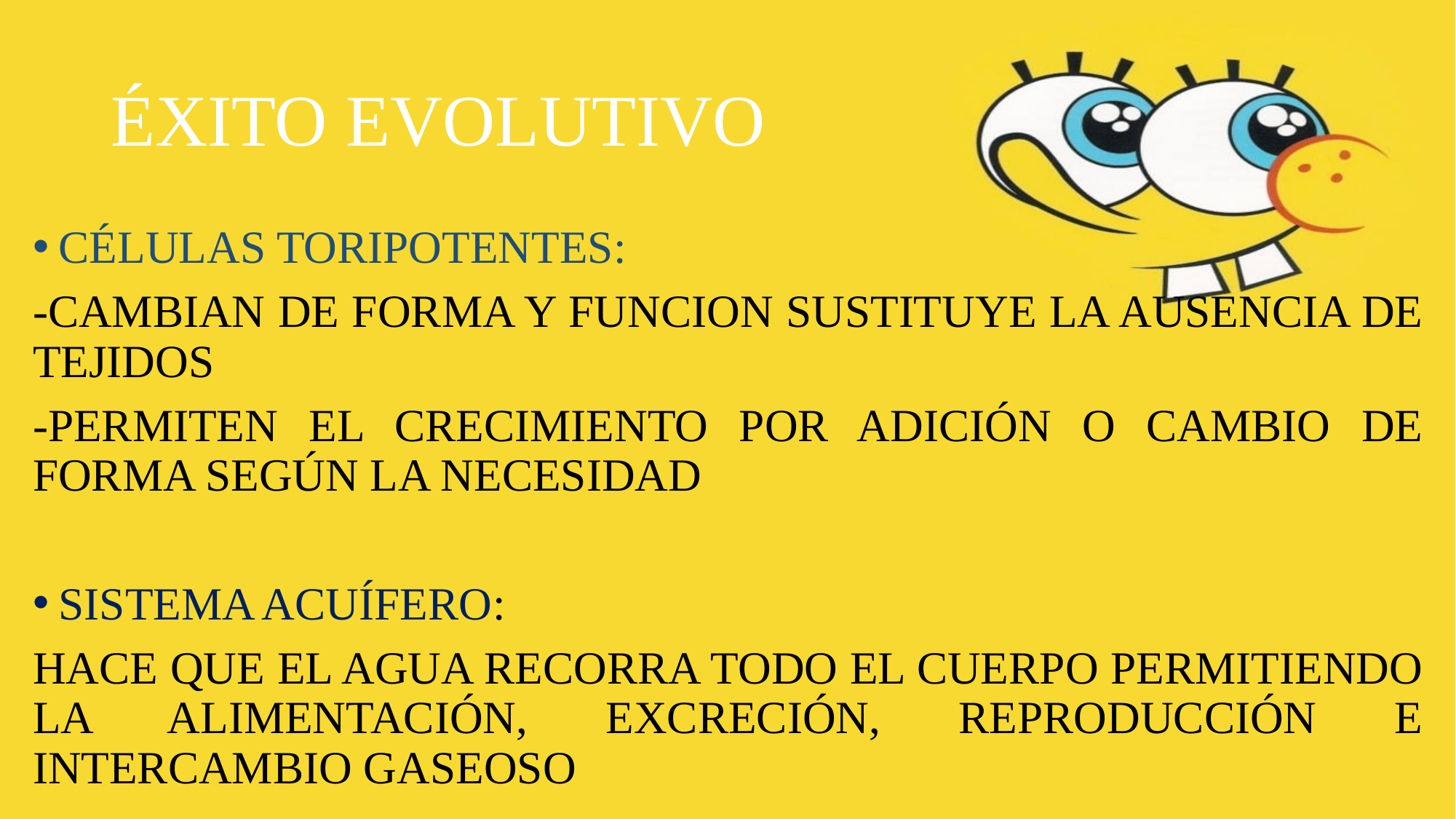

# ÉXITO EVOLUTIVO
CÉLULAS TORIPOTENTES:
-CAMBIAN DE FORMA Y FUNCION SUSTITUYE LA AUSENCIA DE TEJIDOS
-PERMITEN EL CRECIMIENTO POR ADICIÓN O CAMBIO DE FORMA SEGÚN LA NECESIDAD

SISTEMA ACUÍFERO:
HACE QUE EL AGUA RECORRA TODO EL CUERPO PERMITIENDO LA ALIMENTACIÓN, EXCRECIÓN, REPRODUCCIÓN E INTERCAMBIO GASEOSO